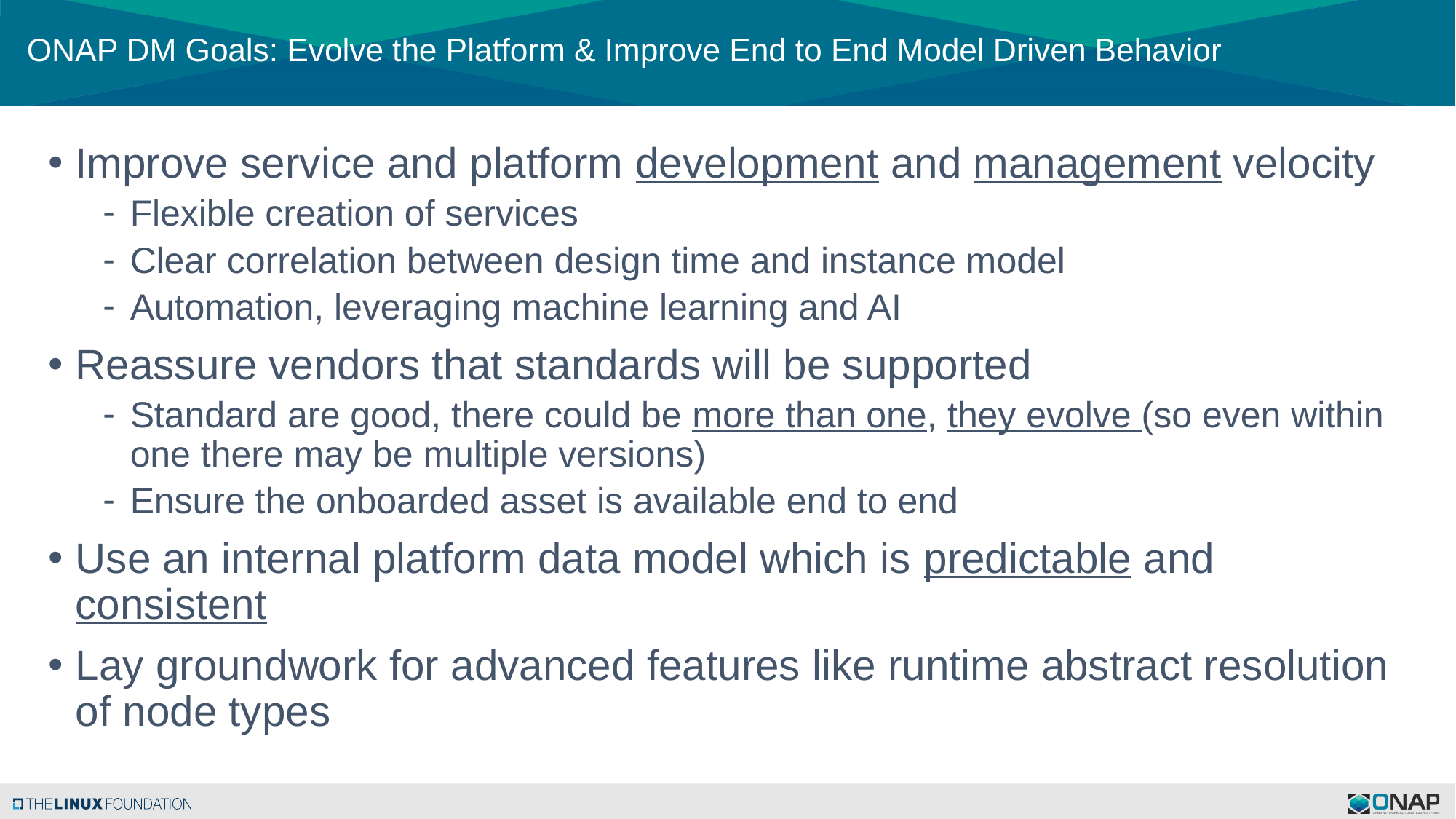

# ONAP DM Goals: Evolve the Platform & Improve End to End Model Driven Behavior
Improve service and platform development and management velocity
Flexible creation of services
Clear correlation between design time and instance model
Automation, leveraging machine learning and AI
Reassure vendors that standards will be supported
Standard are good, there could be more than one, they evolve (so even within one there may be multiple versions)
Ensure the onboarded asset is available end to end
Use an internal platform data model which is predictable and consistent
Lay groundwork for advanced features like runtime abstract resolution of node types